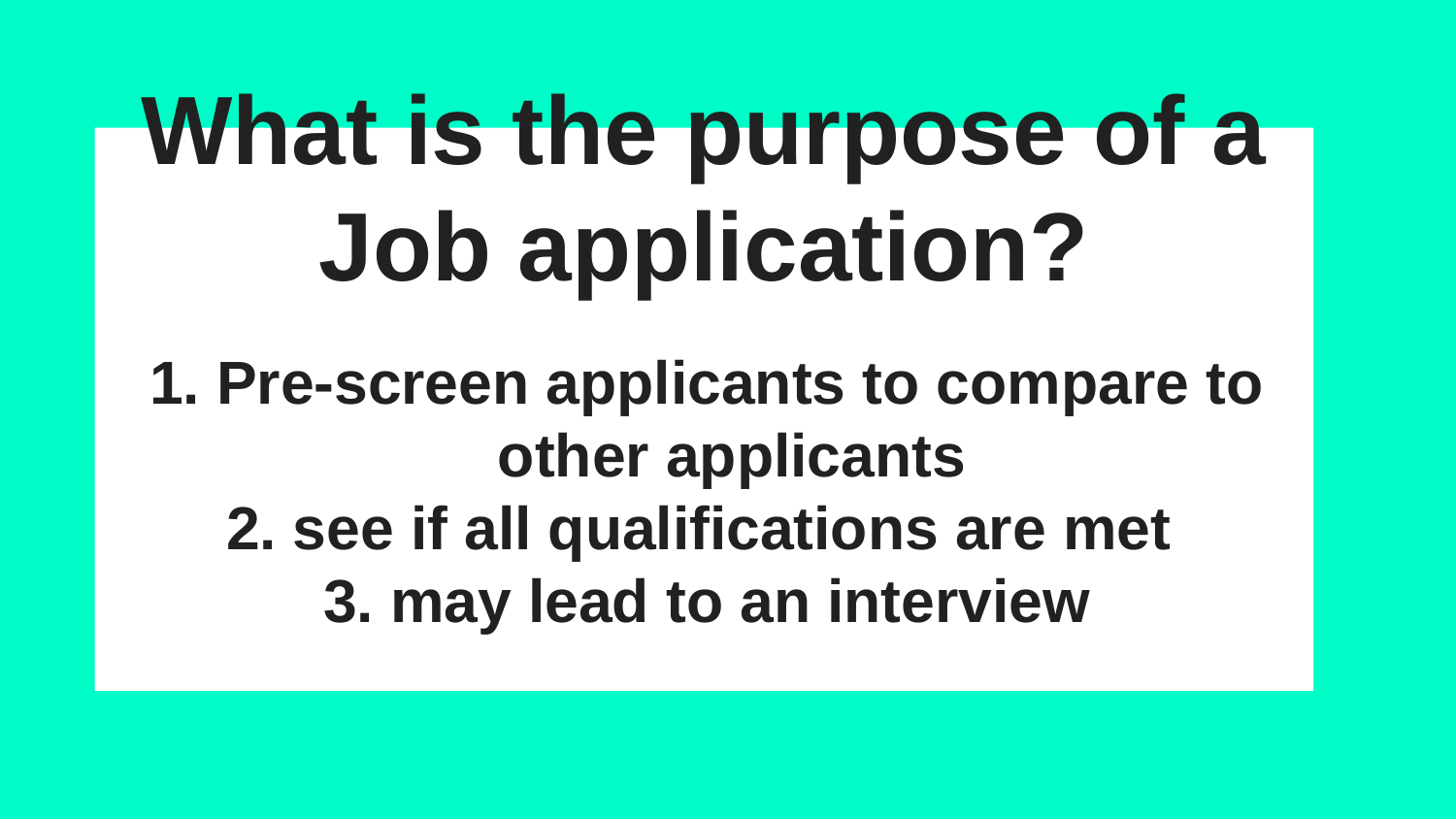

# What is the purpose of a Job application?

Pre-screen applicants to compare to other applicants
see if all qualifications are met
may lead to an interview